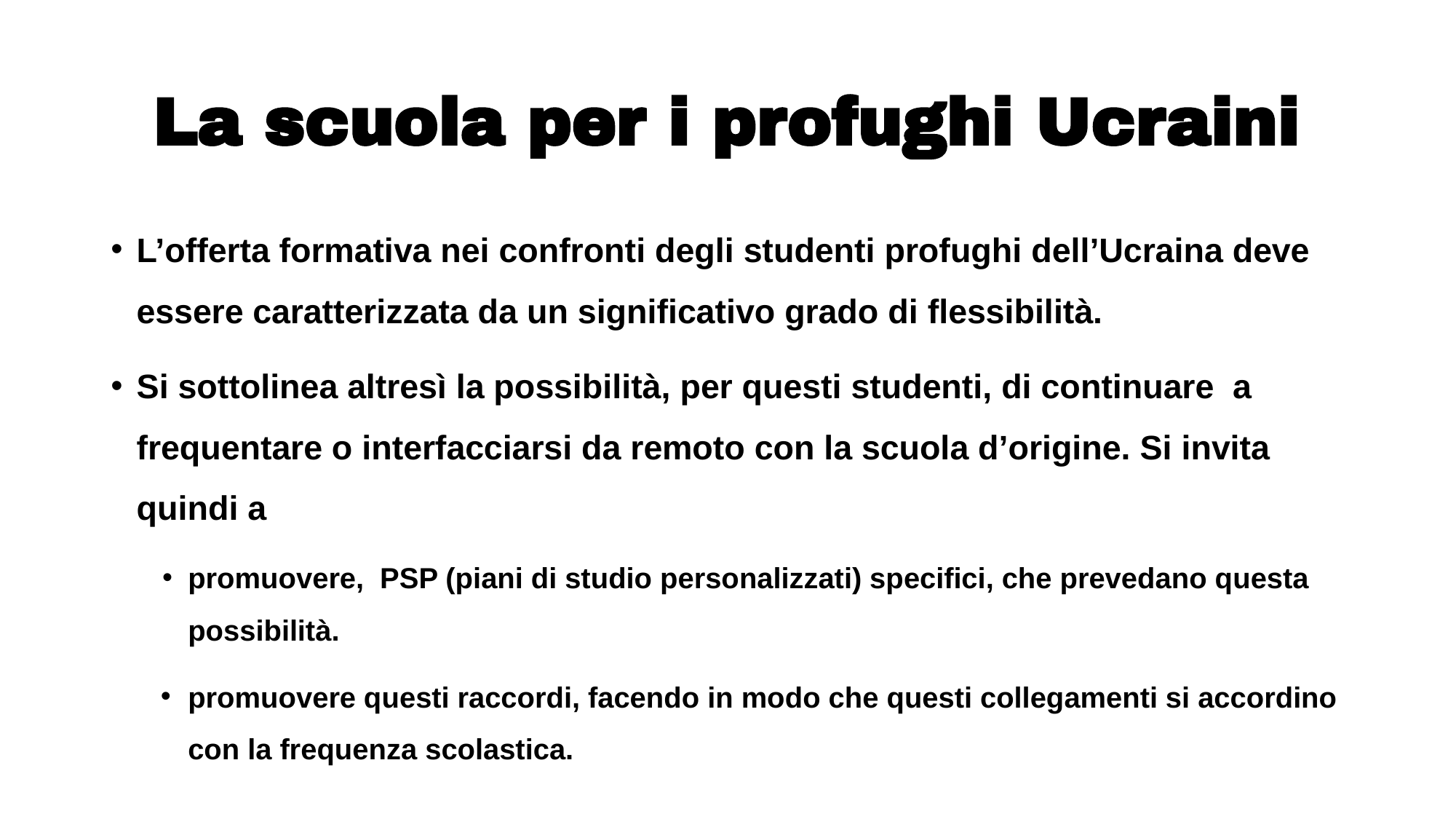

# La scuola per i profughi Ucraini
L’offerta formativa nei confronti degli studenti profughi dell’Ucraina deve essere caratterizzata da un significativo grado di flessibilità.
Si sottolinea altresì la possibilità, per questi studenti, di continuare  a frequentare o interfacciarsi da remoto con la scuola d’origine. Si invita quindi a
promuovere,  PSP (piani di studio personalizzati) specifici, che prevedano questa possibilità.
promuovere questi raccordi, facendo in modo che questi collegamenti si accordino con la frequenza scolastica.